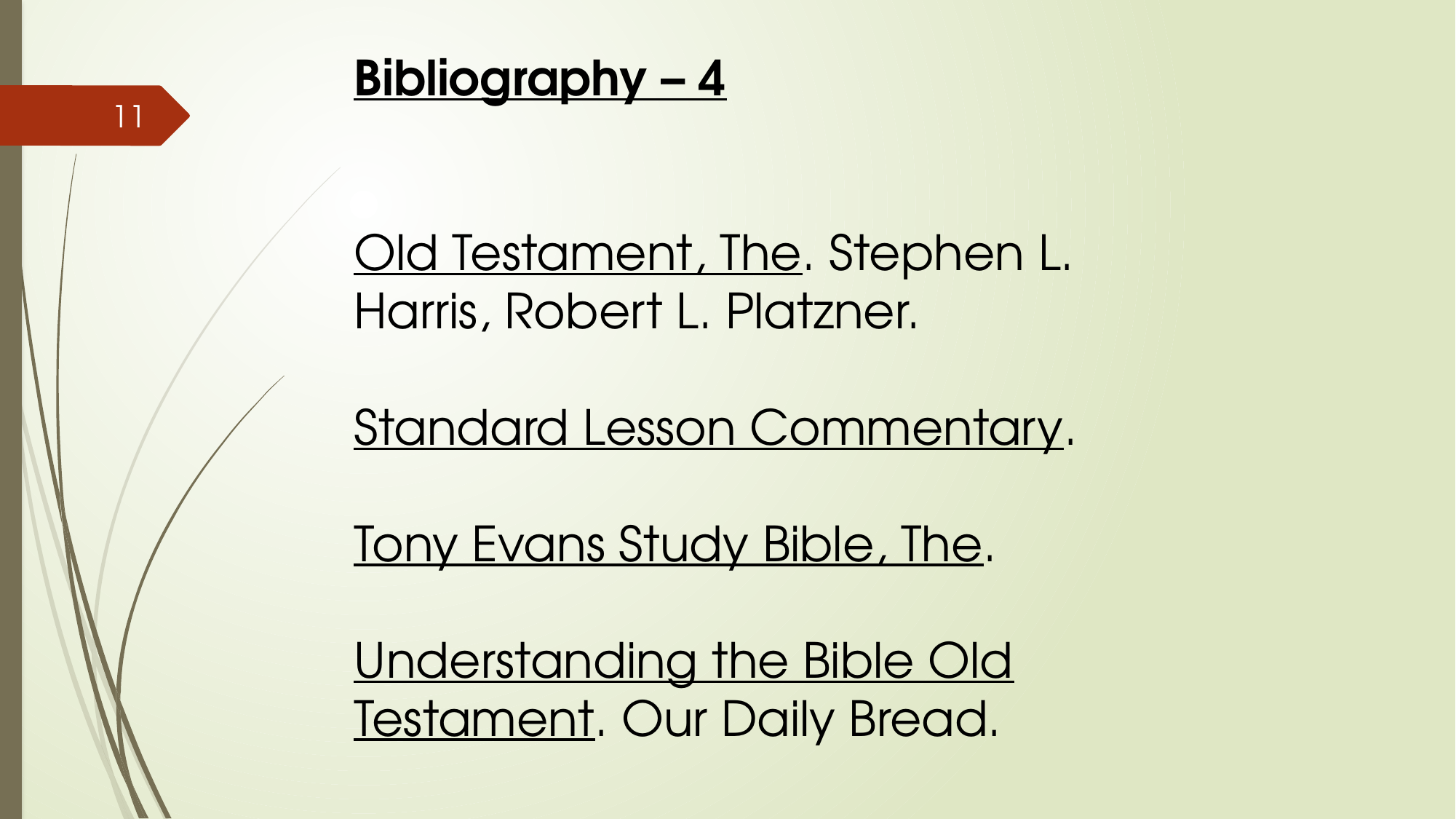

Bibliography – 4

Old Testament, The. Stephen L. Harris, Robert L. Platzner.

Standard Lesson Commentary.

Tony Evans Study Bible, The.

Understanding the Bible Old Testament. Our Daily Bread.

11